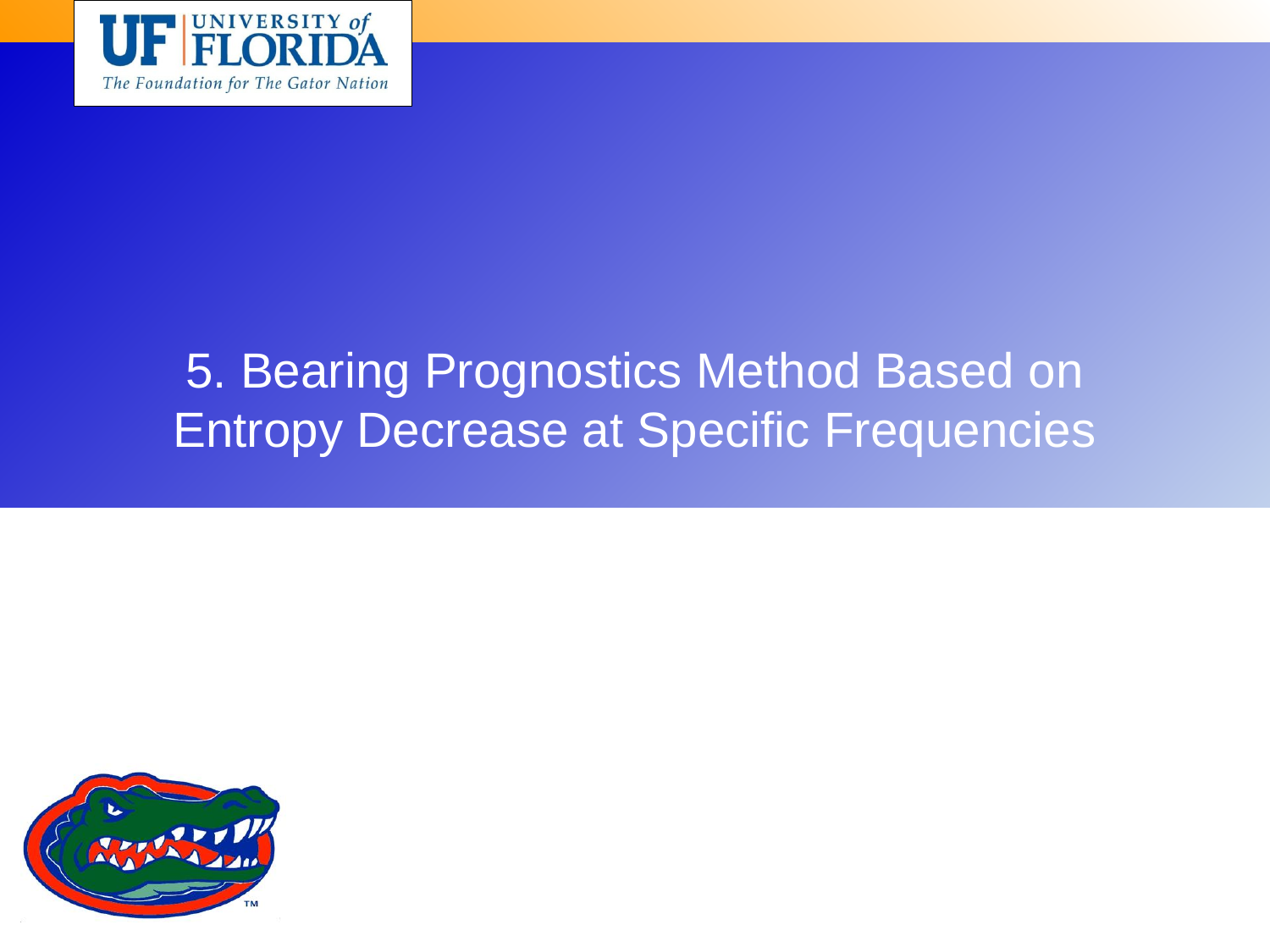

# 5. Bearing Prognostics Method Based on Entropy Decrease at Specific Frequencies